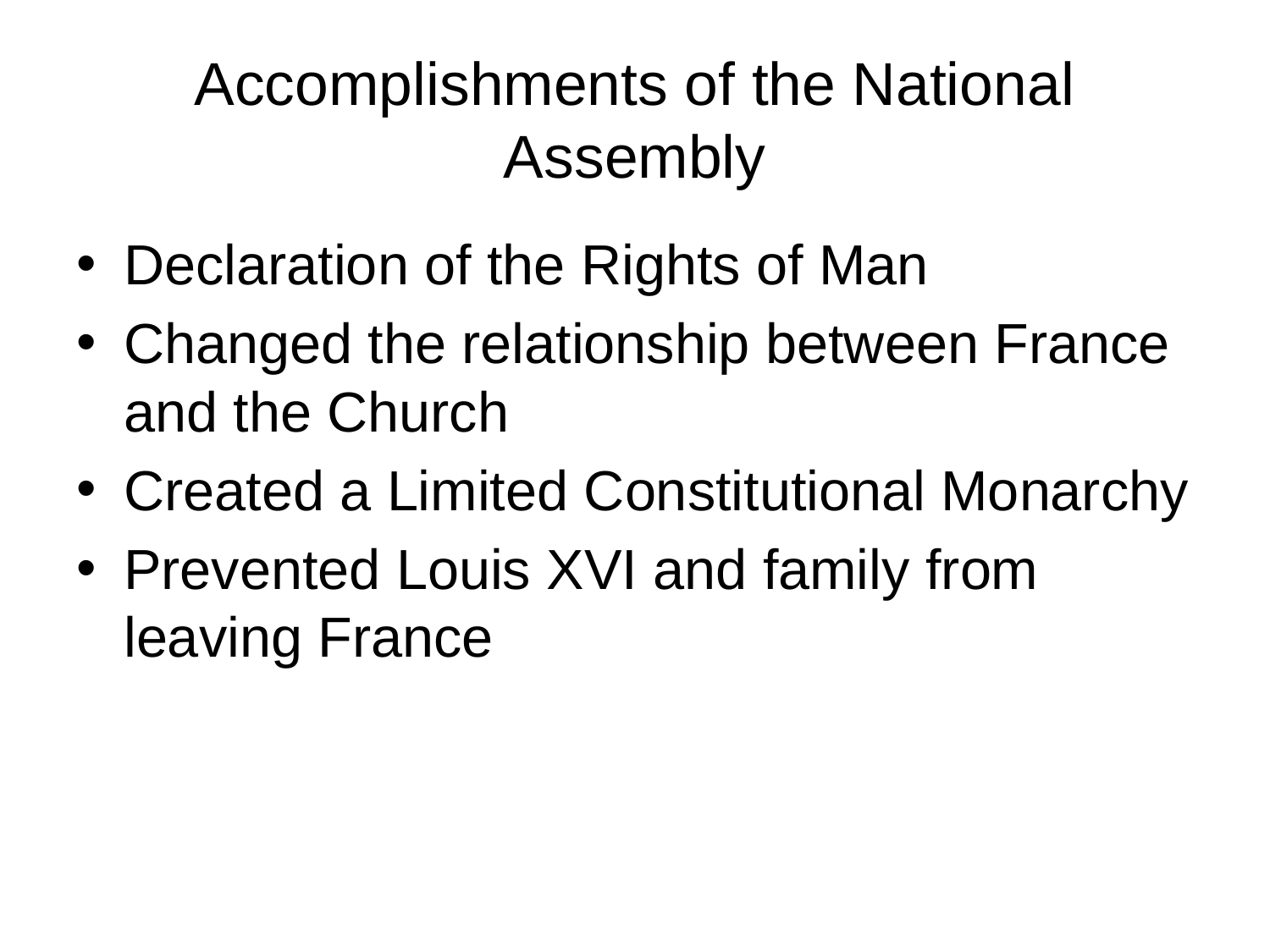

# Accomplishments of the National Assembly
Declaration of the Rights of Man
Changed the relationship between France and the Church
Created a Limited Constitutional Monarchy
Prevented Louis XVI and family from leaving France